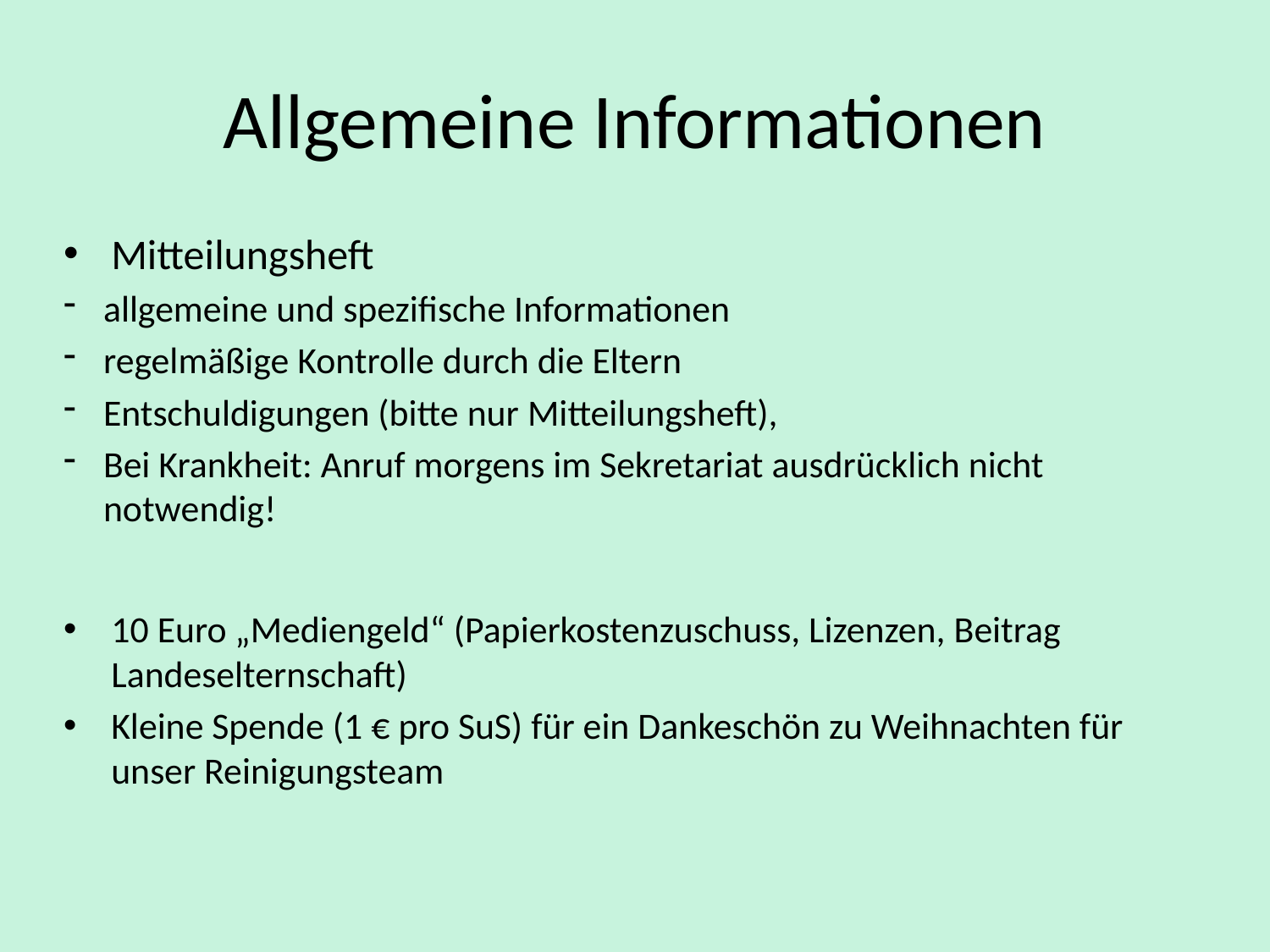

# Allgemeine Informationen
Mitteilungsheft
allgemeine und spezifische Informationen
regelmäßige Kontrolle durch die Eltern
Entschuldigungen (bitte nur Mitteilungsheft),
Bei Krankheit: Anruf morgens im Sekretariat ausdrücklich nicht notwendig!

10 Euro „Mediengeld“ (Papierkostenzuschuss, Lizenzen, Beitrag Landeselternschaft)
Kleine Spende (1 € pro SuS) für ein Dankeschön zu Weihnachten für unser Reinigungsteam